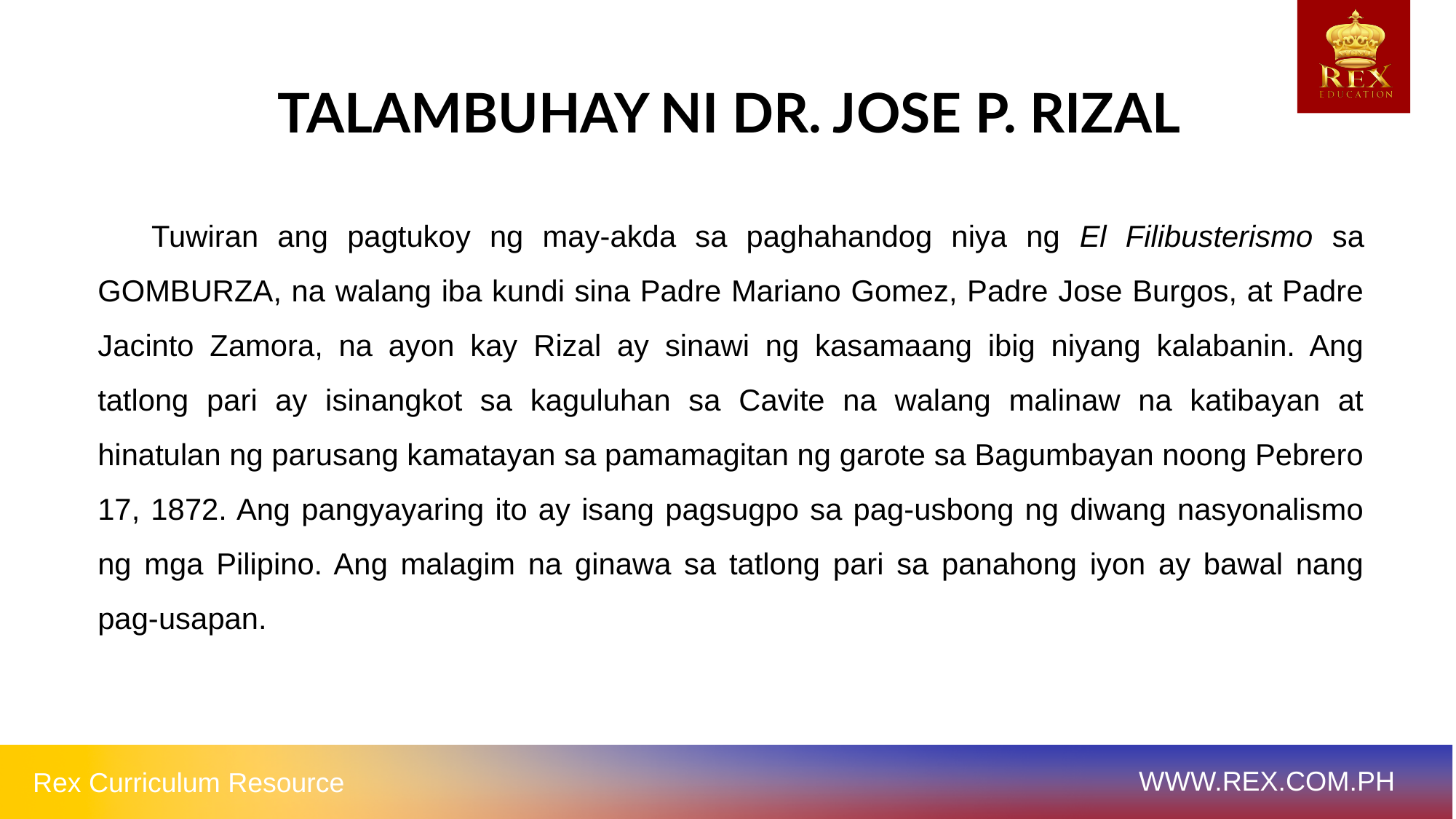

TALAMBUHAY NI DR. JOSE P. RIZAL
	Tuwiran ang pagtukoy ng may-akda sa paghahandog niya ng El Filibusterismo sa GOMBURZA, na walang iba kundi sina Padre Mariano Gomez, Padre Jose Burgos, at Padre Jacinto Zamora, na ayon kay Rizal ay sinawi ng kasamaang ibig niyang kalabanin. Ang tatlong pari ay isinangkot sa kaguluhan sa Cavite na walang malinaw na katibayan at hinatulan ng parusang kamatayan sa pamamagitan ng garote sa Bagumbayan noong Pebrero 17, 1872. Ang pangyayaring ito ay isang pagsugpo sa pag-usbong ng diwang nasyonalismo ng mga Pilipino. Ang malagim na ginawa sa tatlong pari sa panahong iyon ay bawal nang pag-usapan.